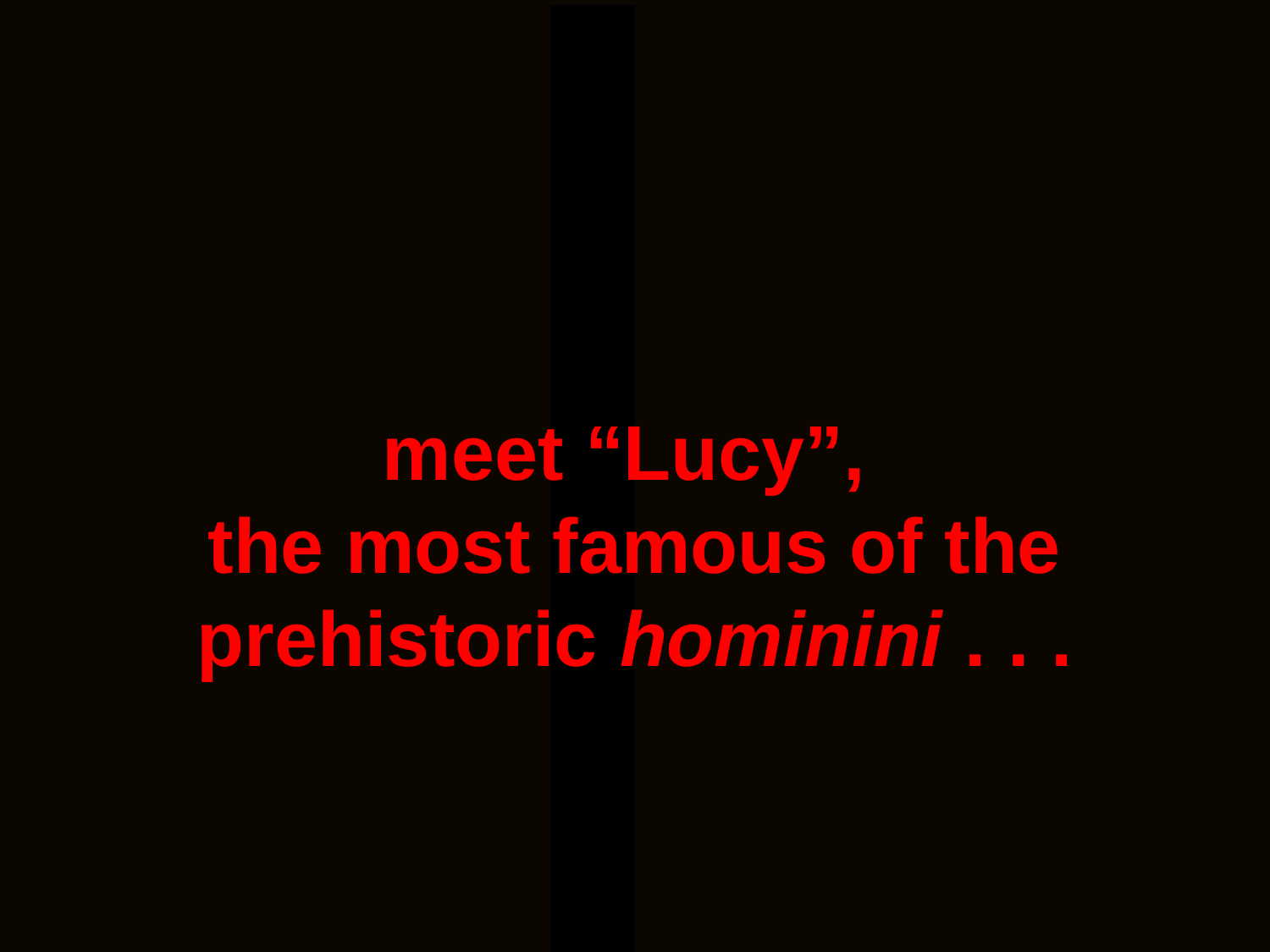

meet “Lucy”,
the most famous of the prehistoric hominini . . .